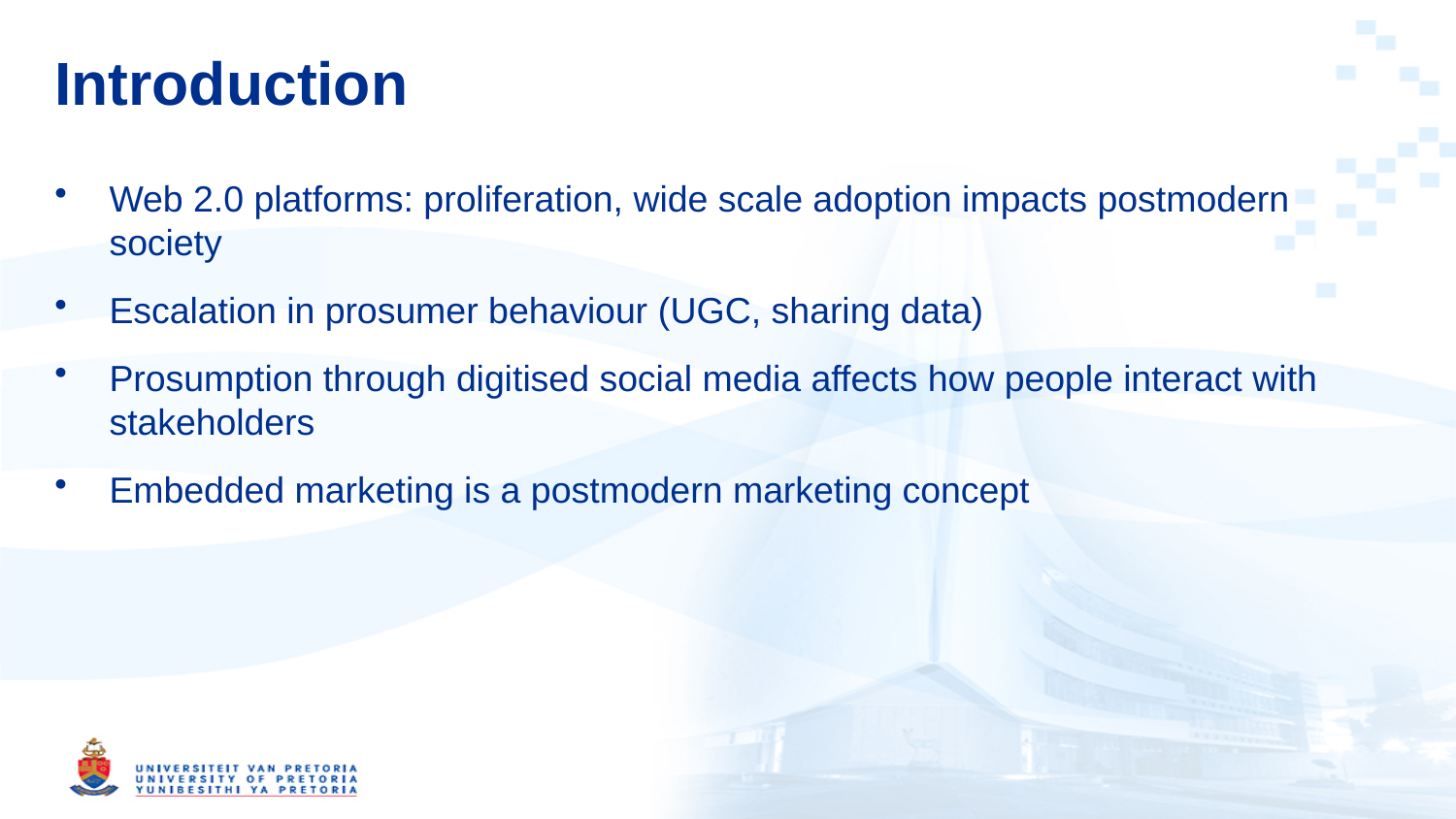

# Introduction
Web 2.0 platforms: proliferation, wide scale adoption impacts postmodern society
Escalation in prosumer behaviour (UGC, sharing data)
Prosumption through digitised social media affects how people interact with stakeholders
Embedded marketing is a postmodern marketing concept